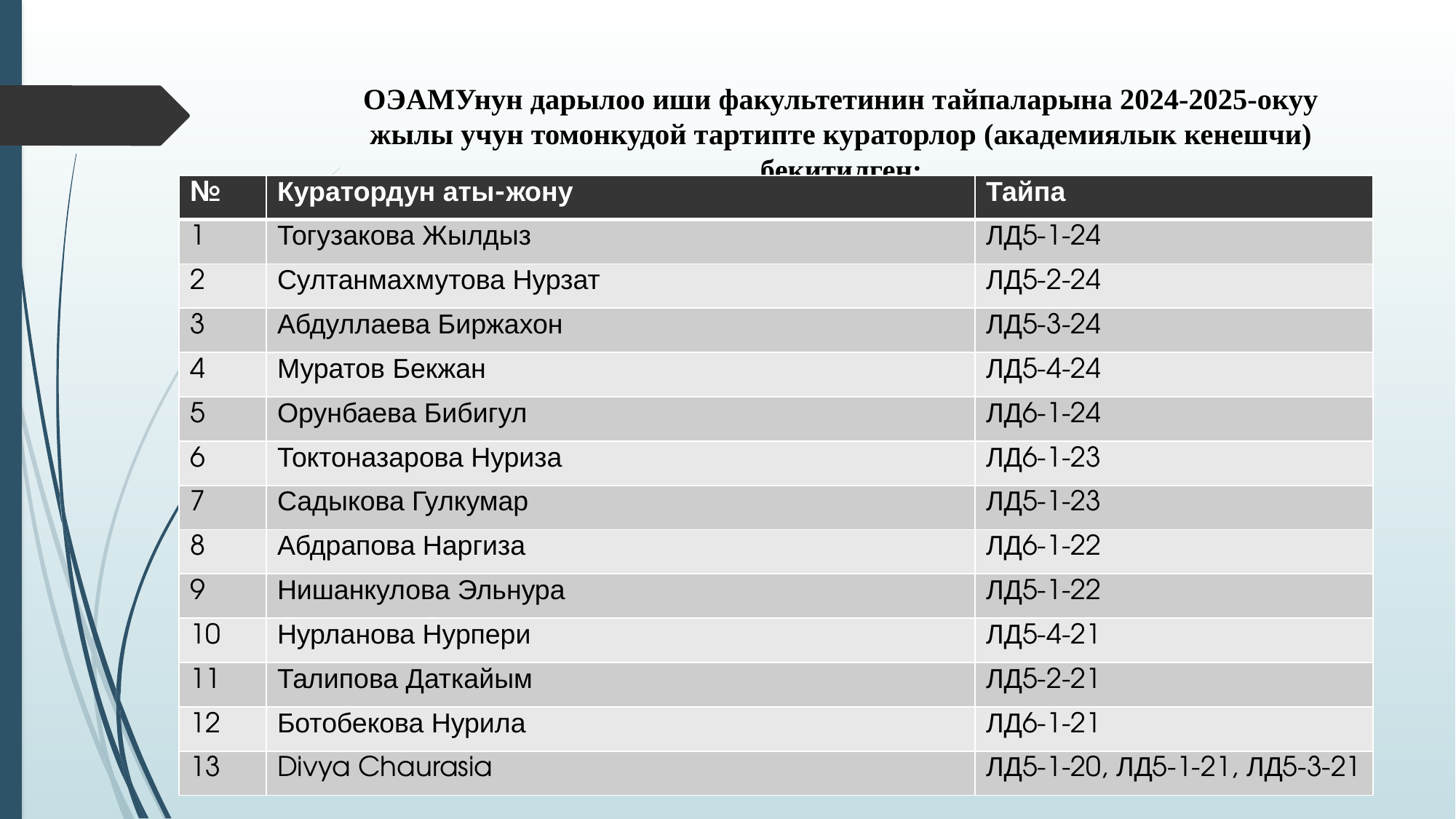

# ОЭАМУнун дарылоо иши факультетинин тайпаларына 2024-2025-окуу жылы учун томонкудой тартипте кураторлор (академиялык кенешчи) бекитилген:
| № | Куратордун аты-жону | Тайпа |
| --- | --- | --- |
| 1 | Тогузакова Жылдыз | ЛД5-1-24 |
| 2 | Султанмахмутова Нурзат | ЛД5-2-24 |
| 3 | Абдуллаева Биржахон | ЛД5-3-24 |
| 4 | Муратов Бекжан | ЛД5-4-24 |
| 5 | Орунбаева Бибигул | ЛД6-1-24 |
| 6 | Токтоназарова Нуриза | ЛД6-1-23 |
| 7 | Садыкова Гулкумар | ЛД5-1-23 |
| 8 | Абдрапова Наргиза | ЛД6-1-22 |
| 9 | Нишанкулова Эльнура | ЛД5-1-22 |
| 10 | Нурланова Нурпери | ЛД5-4-21 |
| 11 | Талипова Даткайым | ЛД5-2-21 |
| 12 | Ботобекова Нурила | ЛД6-1-21 |
| 13 | Divya Chaurasia | ЛД5-1-20, ЛД5-1-21, ЛД5-3-21 |